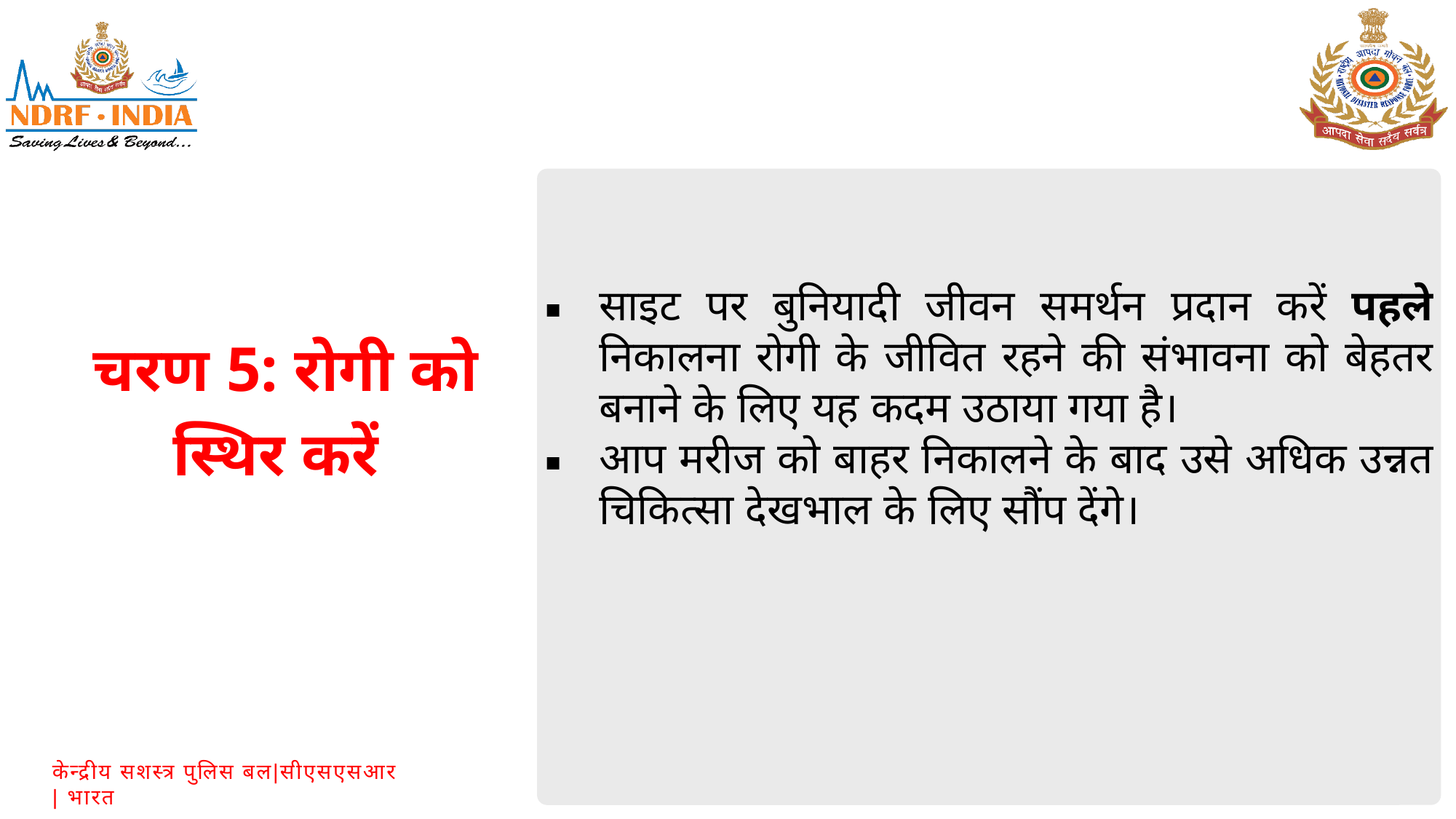

साइट पर बुनियादी जीवन समर्थन प्रदान करें पहले निकालना रोगी के जीवित रहने की संभावना को बेहतर बनाने के लिए यह कदम उठाया गया है।
आप मरीज को बाहर निकालने के बाद उसे अधिक उन्नत चिकित्सा देखभाल के लिए सौंप देंगे।
चरण 5: रोगी को स्थिर करें